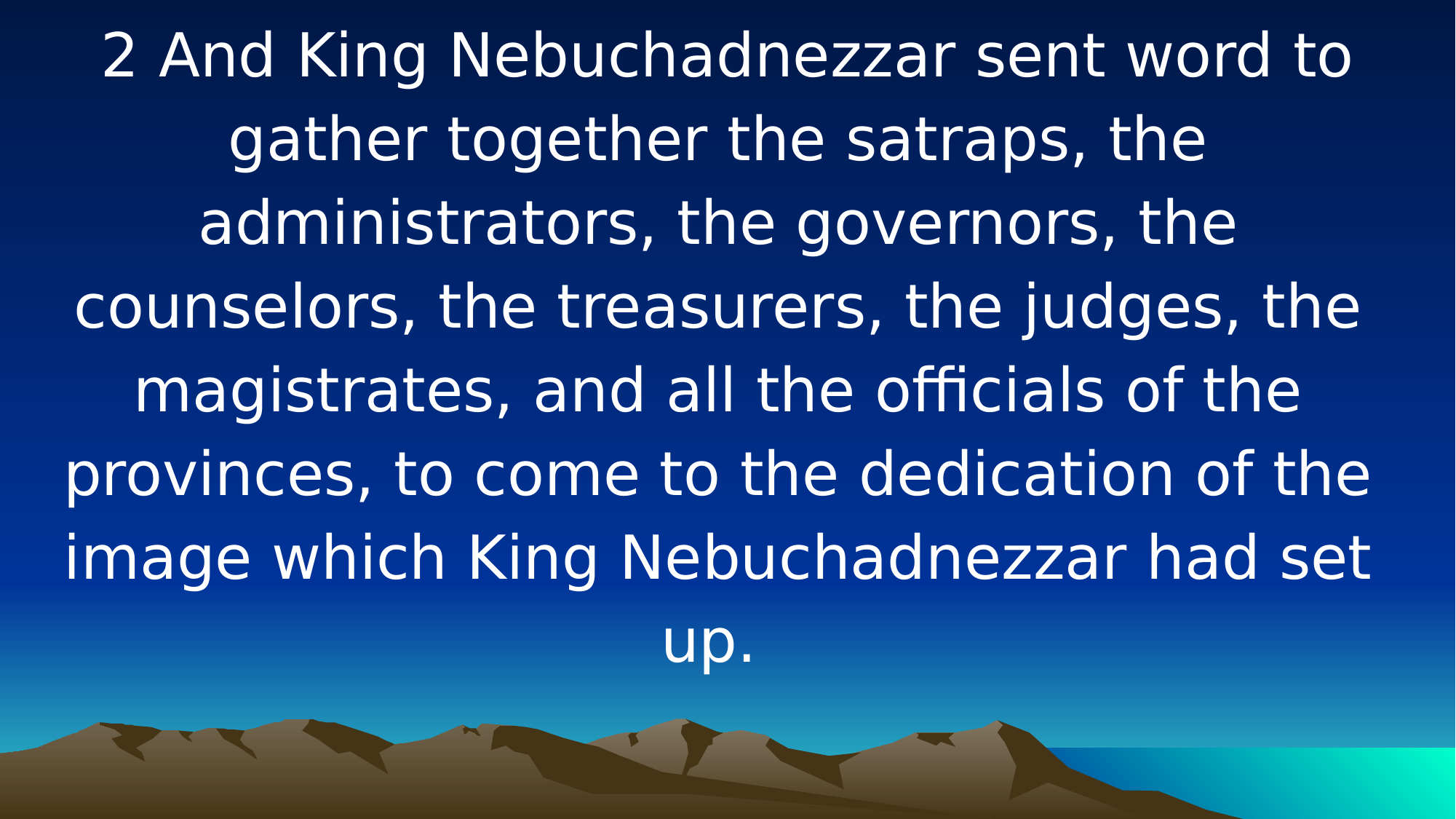

2 And King Nebuchadnezzar sent word to gather together the satraps, the administrators, the governors, the counselors, the treasurers, the judges, the magistrates, and all the officials of the provinces, to come to the dedication of the image which King Nebuchadnezzar had set up.